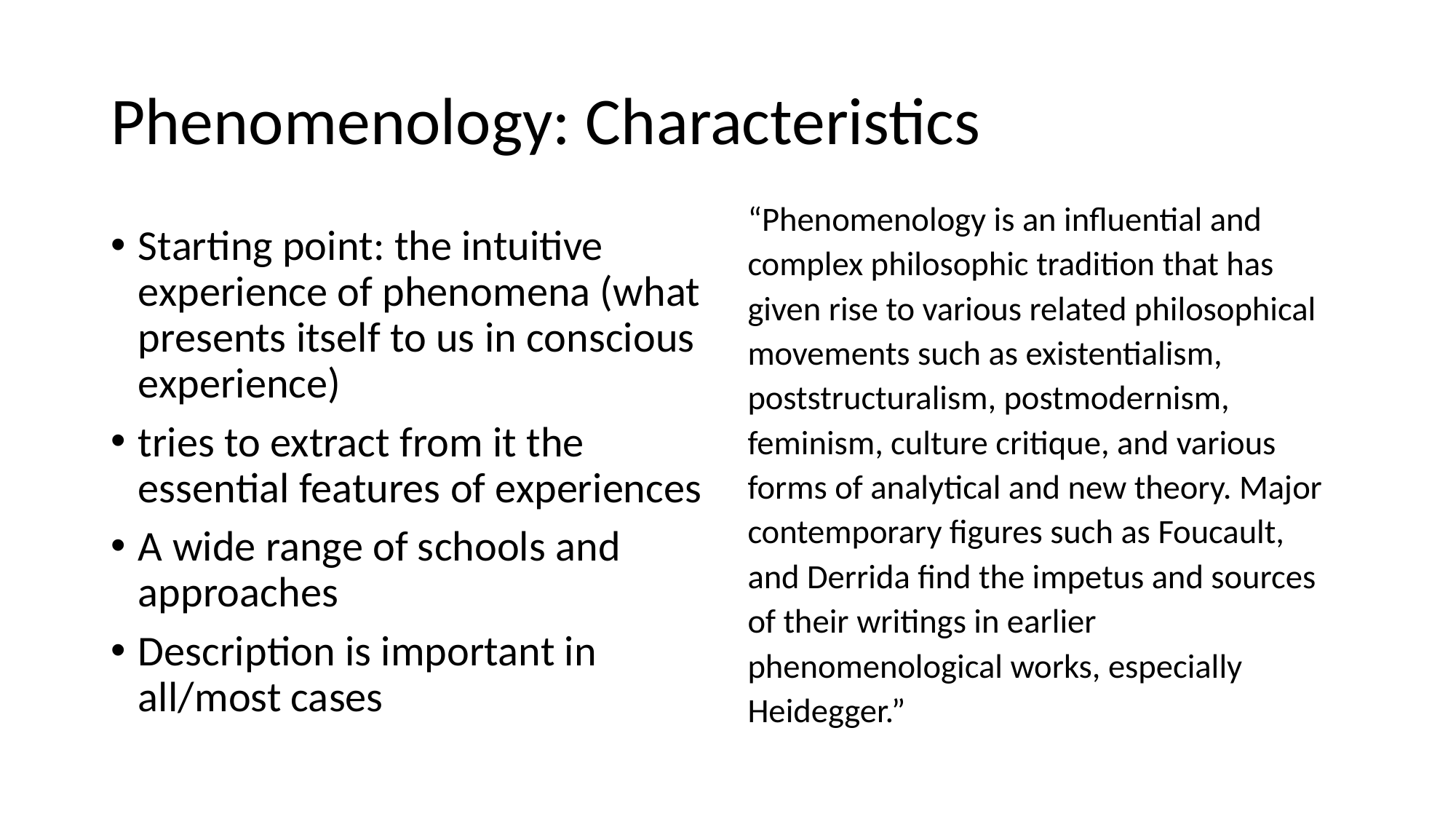

# Phenomenology: Characteristics
“Phenomenology is an influential and complex philosophic tradition that has given rise to various related philosophical movements such as existentialism, poststructuralism, postmodernism, feminism, culture critique, and various forms of analytical and new theory. Major contemporary figures such as Foucault, and Derrida find the impetus and sources of their writings in earlier phenomenological works, especially Heidegger.”
Starting point: the intuitive experience of phenomena (what presents itself to us in conscious experience)
tries to extract from it the essential features of experiences
A wide range of schools and approaches
Description is important in all/most cases